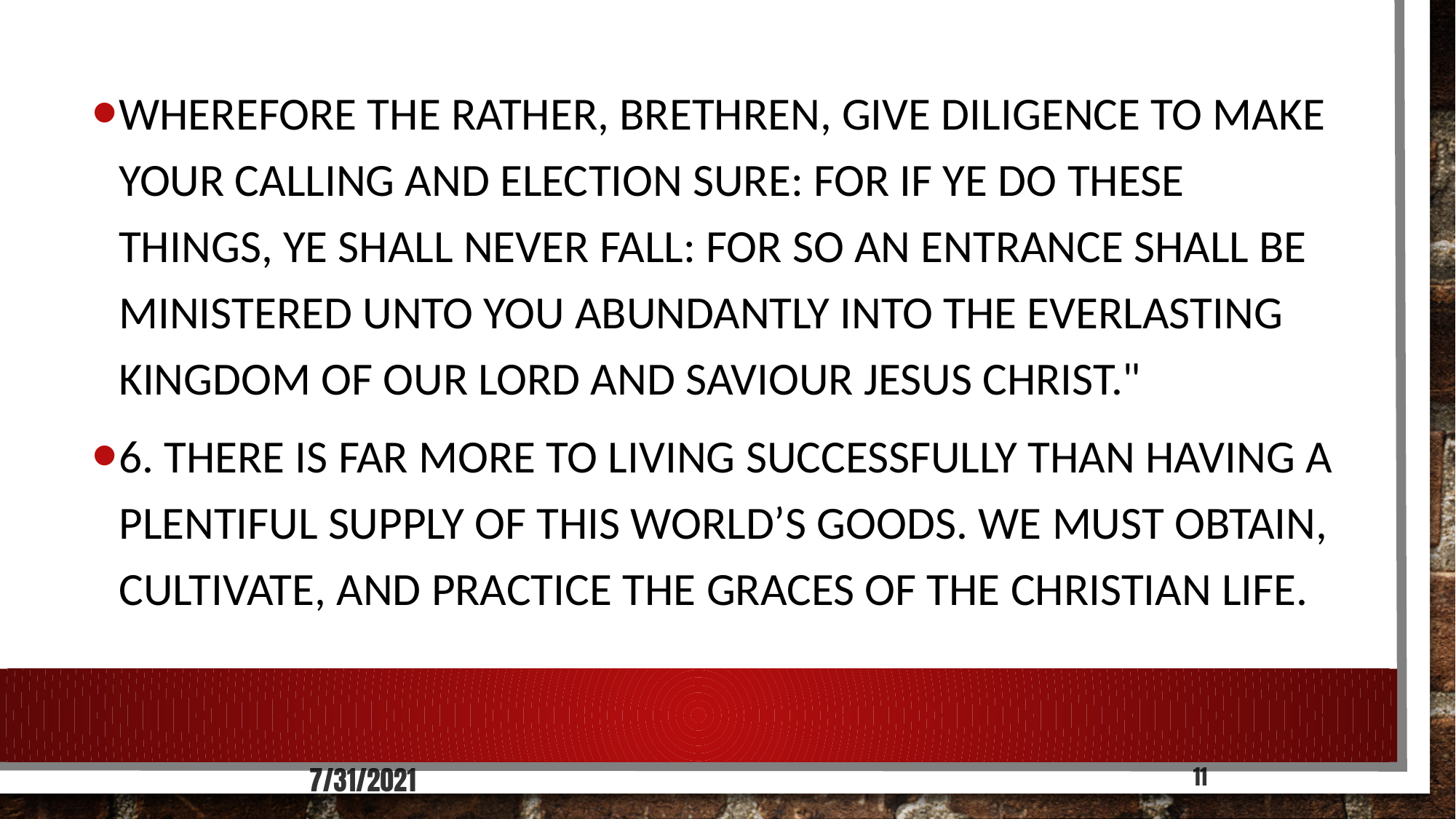

Wherefore the rather, brethren, give diligence to make your calling and election sure: for if ye do these things, ye shall never fall: For so an entrance shall be ministered unto you abundantly into the everlasting kingdom of our Lord and Saviour Jesus Christ."
6. There is far more to living successfully than having a plentiful supply of this world’s goods. We must obtain, cultivate, and practice the graces of the Christian life.

7/31/2021
11